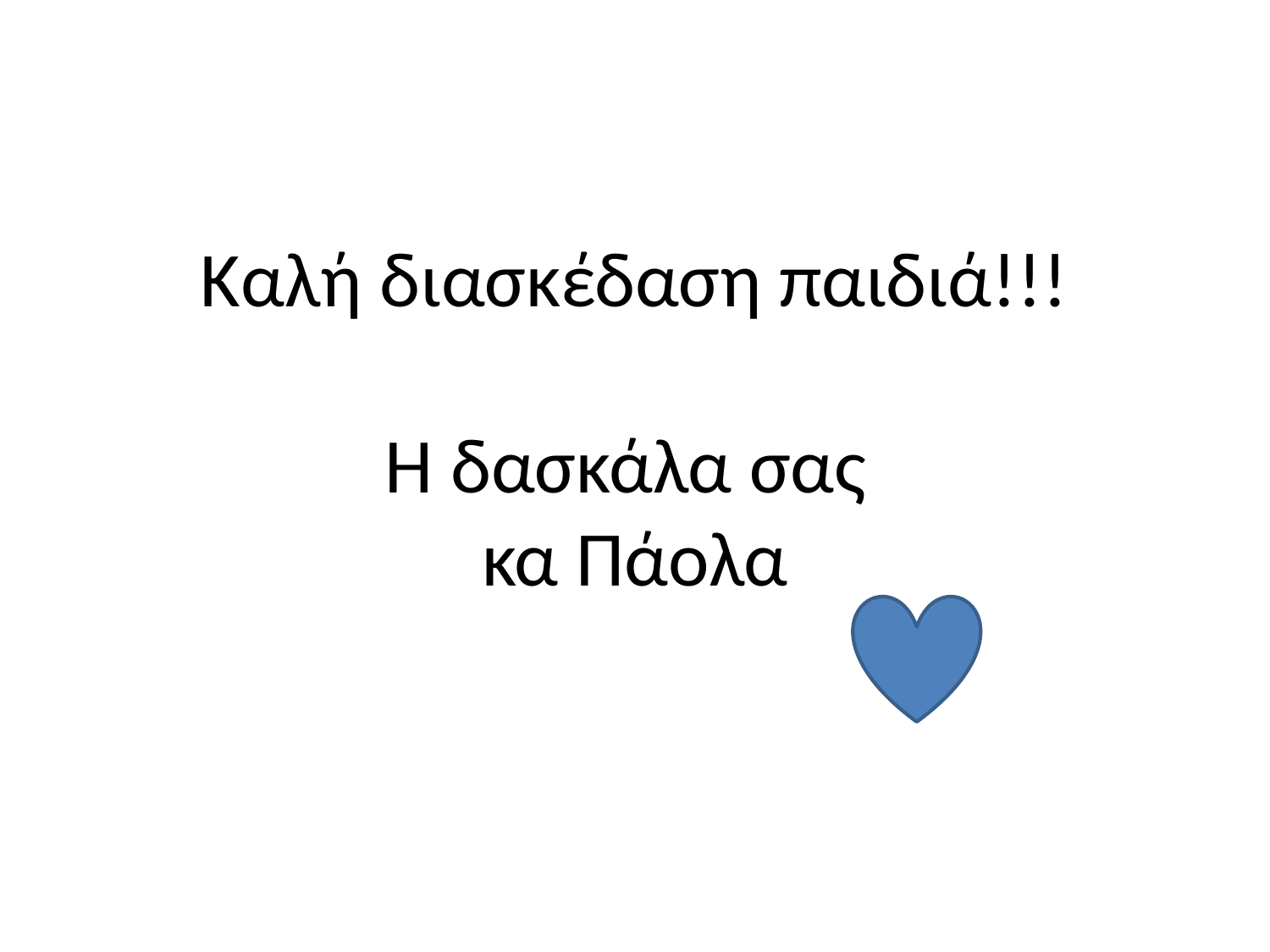

# Καλή διασκέδαση παιδιά!!! Η δασκάλα σας κα Πάολα